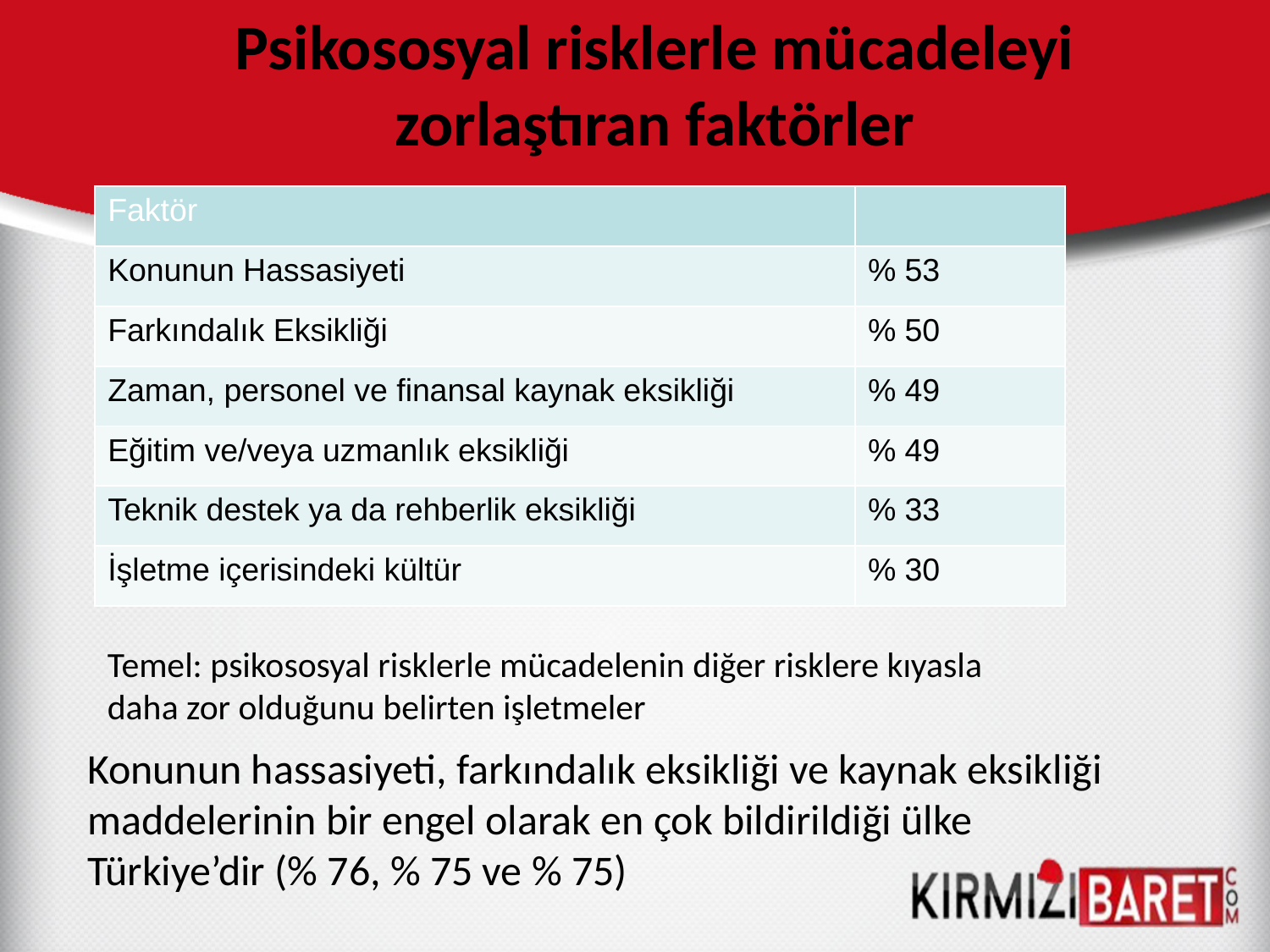

Psikososyal risklerle mücadeleyi zorlaştıran faktörler
| Faktör |  |
| --- | --- |
| Konunun Hassasiyeti | % 53 |
| Farkındalık Eksikliği | % 50 |
| Zaman, personel ve finansal kaynak eksikliği | % 49 |
| Eğitim ve/veya uzmanlık eksikliği | % 49 |
| Teknik destek ya da rehberlik eksikliği | % 33 |
| İşletme içerisindeki kültür | % 30 |
Temel: psikososyal risklerle mücadelenin diğer risklere kıyasla daha zor olduğunu belirten işletmeler
Konunun hassasiyeti, farkındalık eksikliği ve kaynak eksikliği maddelerinin bir engel olarak en çok bildirildiği ülke Türkiye’dir (% 76, % 75 ve % 75)